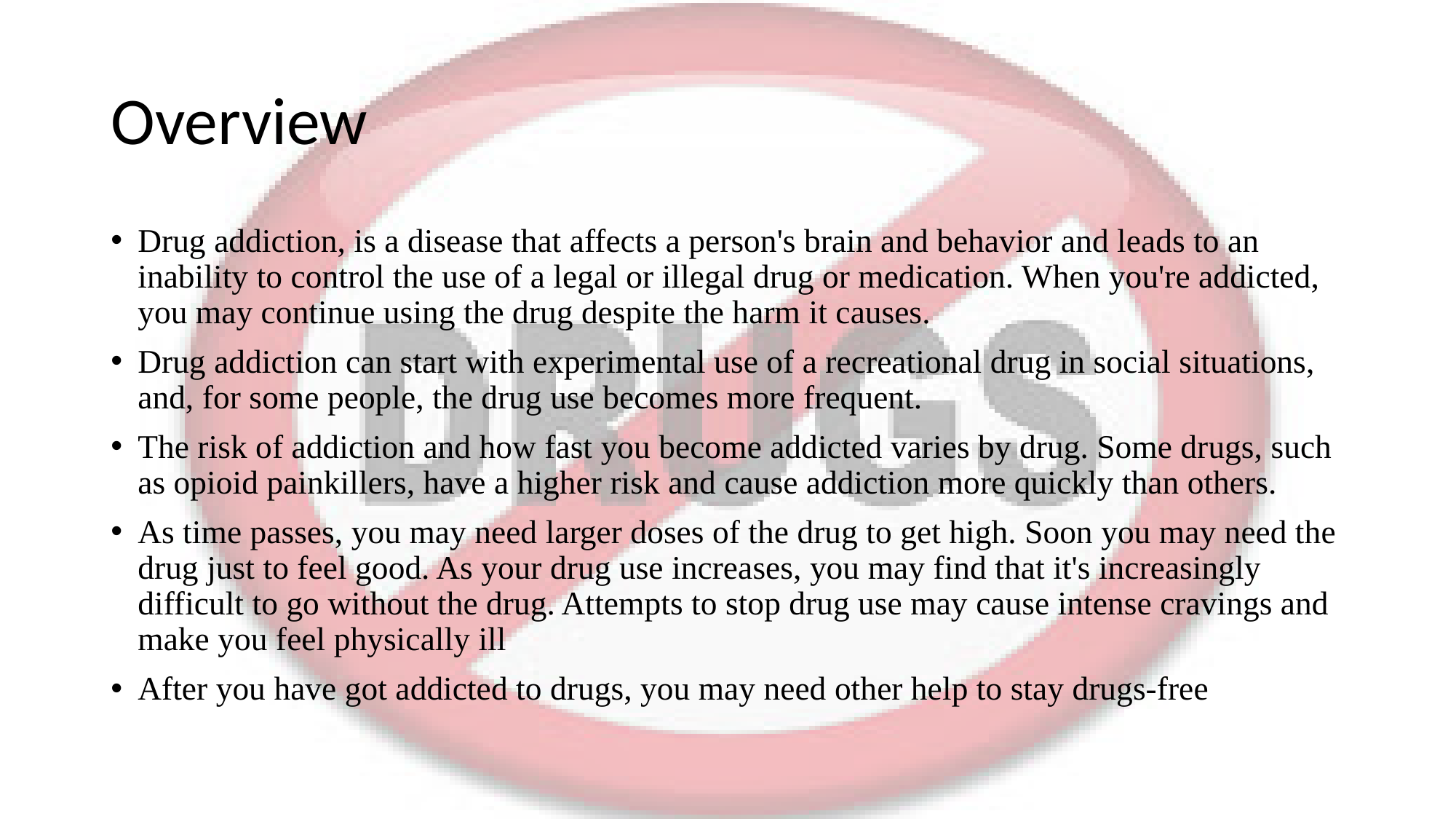

# Overview
Drug addiction, is a disease that affects a person's brain and behavior and leads to an inability to control the use of a legal or illegal drug or medication. When you're addicted, you may continue using the drug despite the harm it causes.
Drug addiction can start with experimental use of a recreational drug in social situations, and, for some people, the drug use becomes more frequent.
The risk of addiction and how fast you become addicted varies by drug. Some drugs, such as opioid painkillers, have a higher risk and cause addiction more quickly than others.
As time passes, you may need larger doses of the drug to get high. Soon you may need the drug just to feel good. As your drug use increases, you may find that it's increasingly difficult to go without the drug. Attempts to stop drug use may cause intense cravings and make you feel physically ill
After you have got addicted to drugs, you may need other help to stay drugs-free